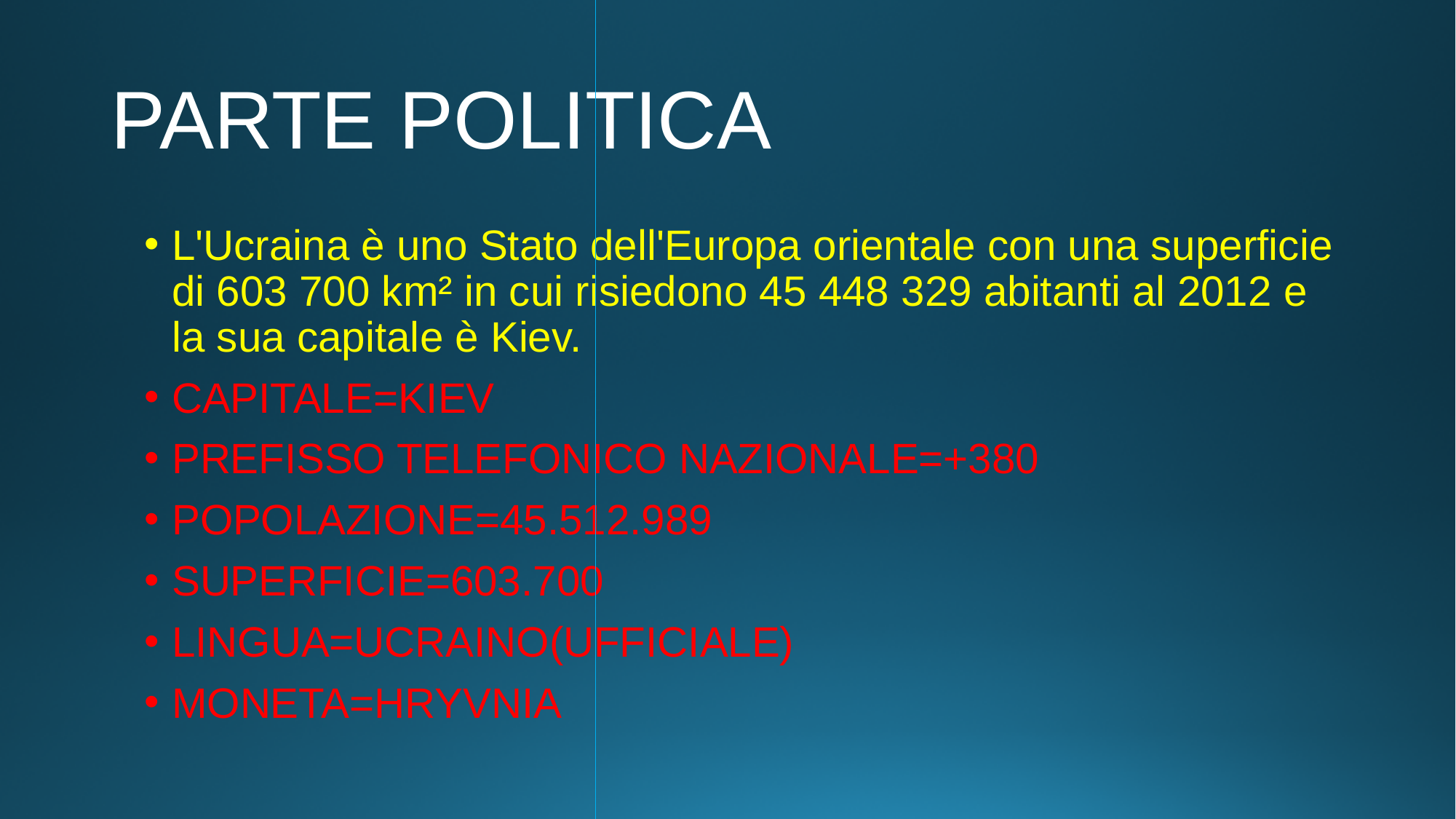

# PARTE POLITICA
L'Ucraina è uno Stato dell'Europa orientale con una superficie di 603 700 km² in cui risiedono 45 448 329 abitanti al 2012 e la sua capitale è Kiev.
CAPITALE=KIEV
PREFISSO TELEFONICO NAZIONALE=+380
POPOLAZIONE=45.512.989
SUPERFICIE=603.700
LINGUA=UCRAINO(UFFICIALE)
MONETA=HRYVNIA